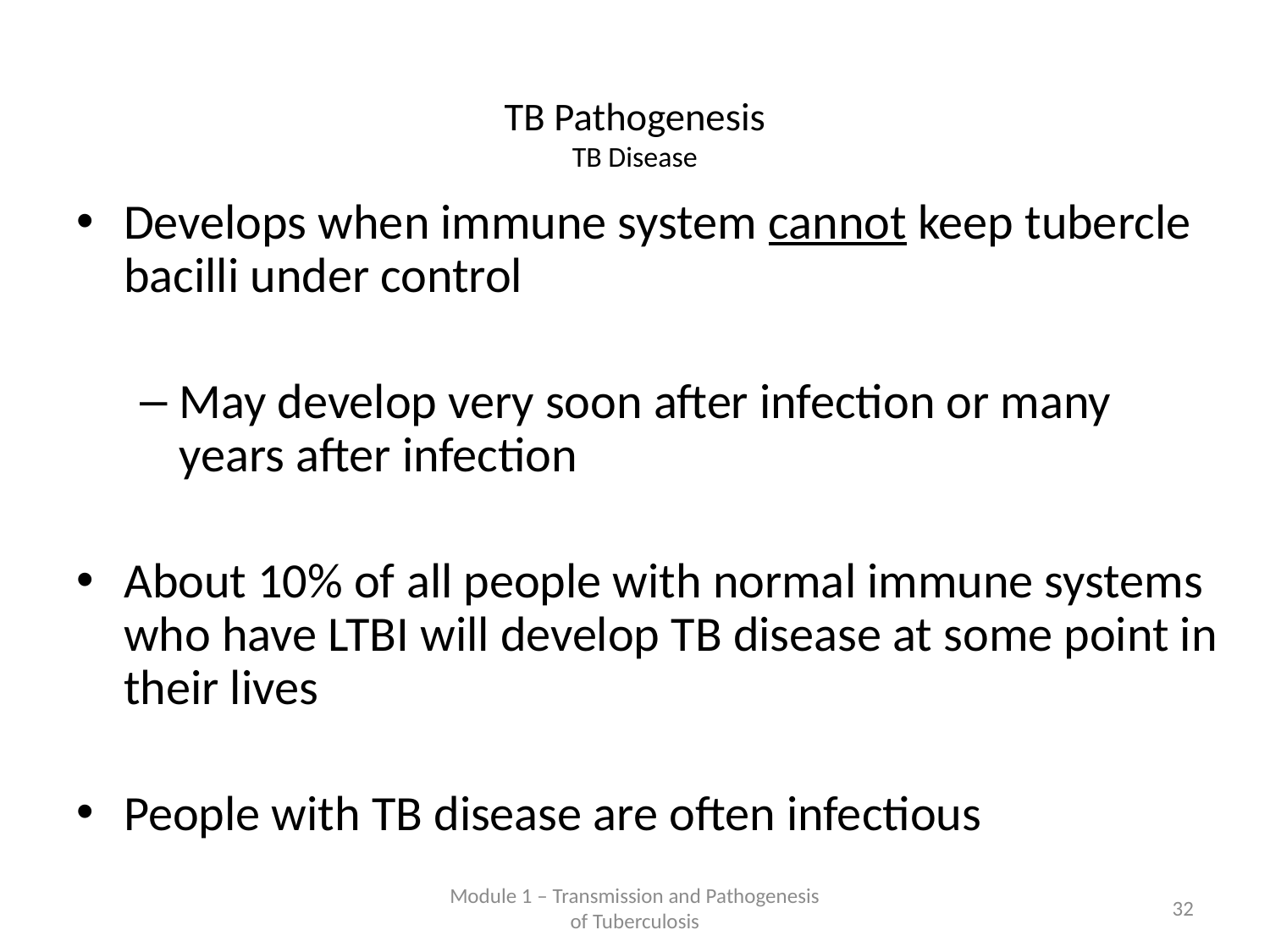

# TB Pathogenesis TB Disease
Develops when immune system cannot keep tubercle bacilli under control

May develop very soon after infection or many years after infection

About 10% of all people with normal immune systems who have LTBI will develop TB disease at some point in their lives

People with TB disease are often infectious
Module 1 – Transmission and Pathogenesis of Tuberculosis
32